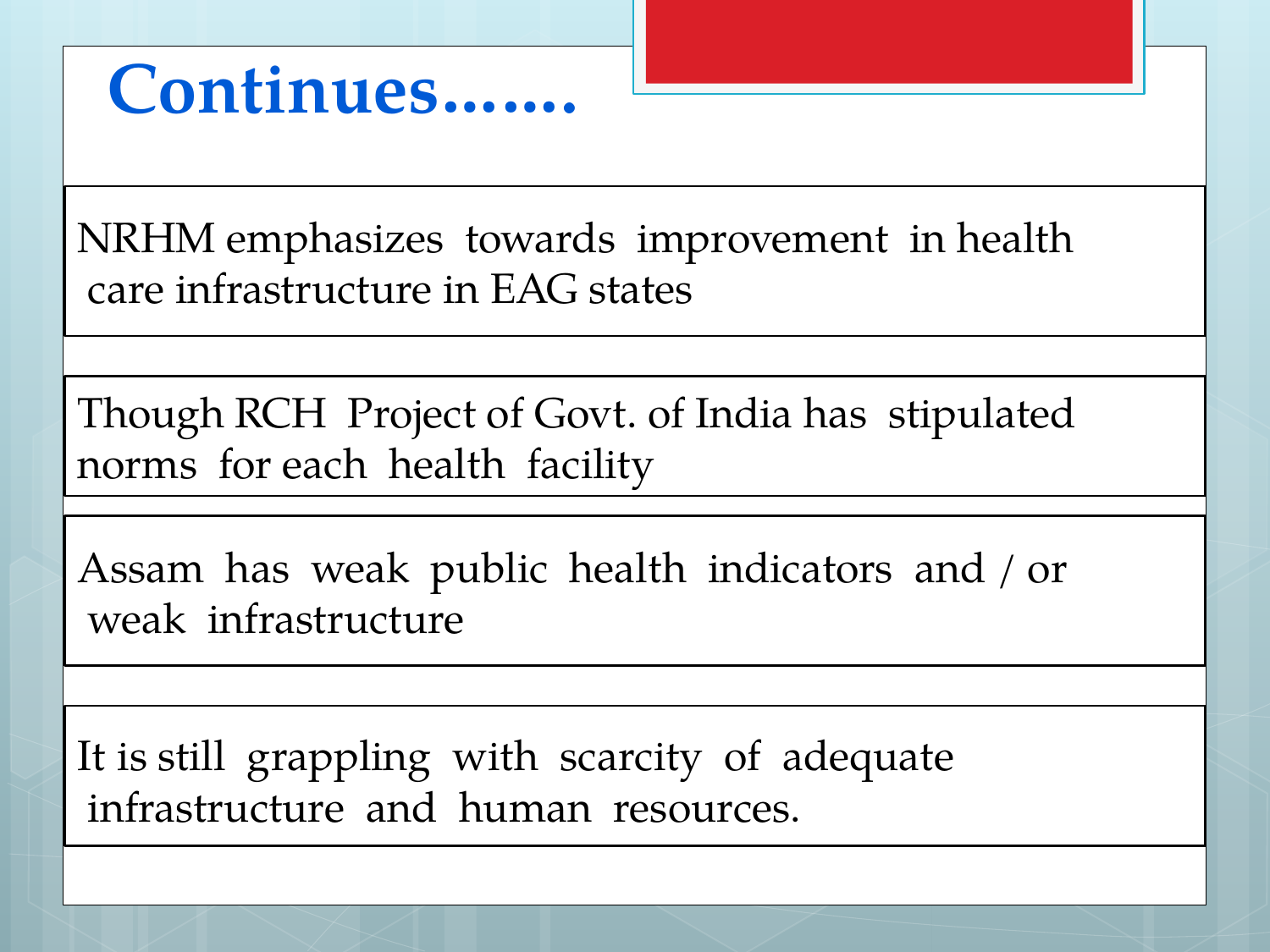

Continues…….
# Areas of basic Intervention
NRHM emphasizes  towards  improvement  in health
 care infrastructure in EAG states
Though RCH  Project of Govt. of India has  stipulated
norms  for each  health  facility
Assam  has  weak  public  health  indicators  and / or
 weak  infrastructure
It is still  grappling  with  scarcity  of  adequate
 infrastructure  and  human  resources.